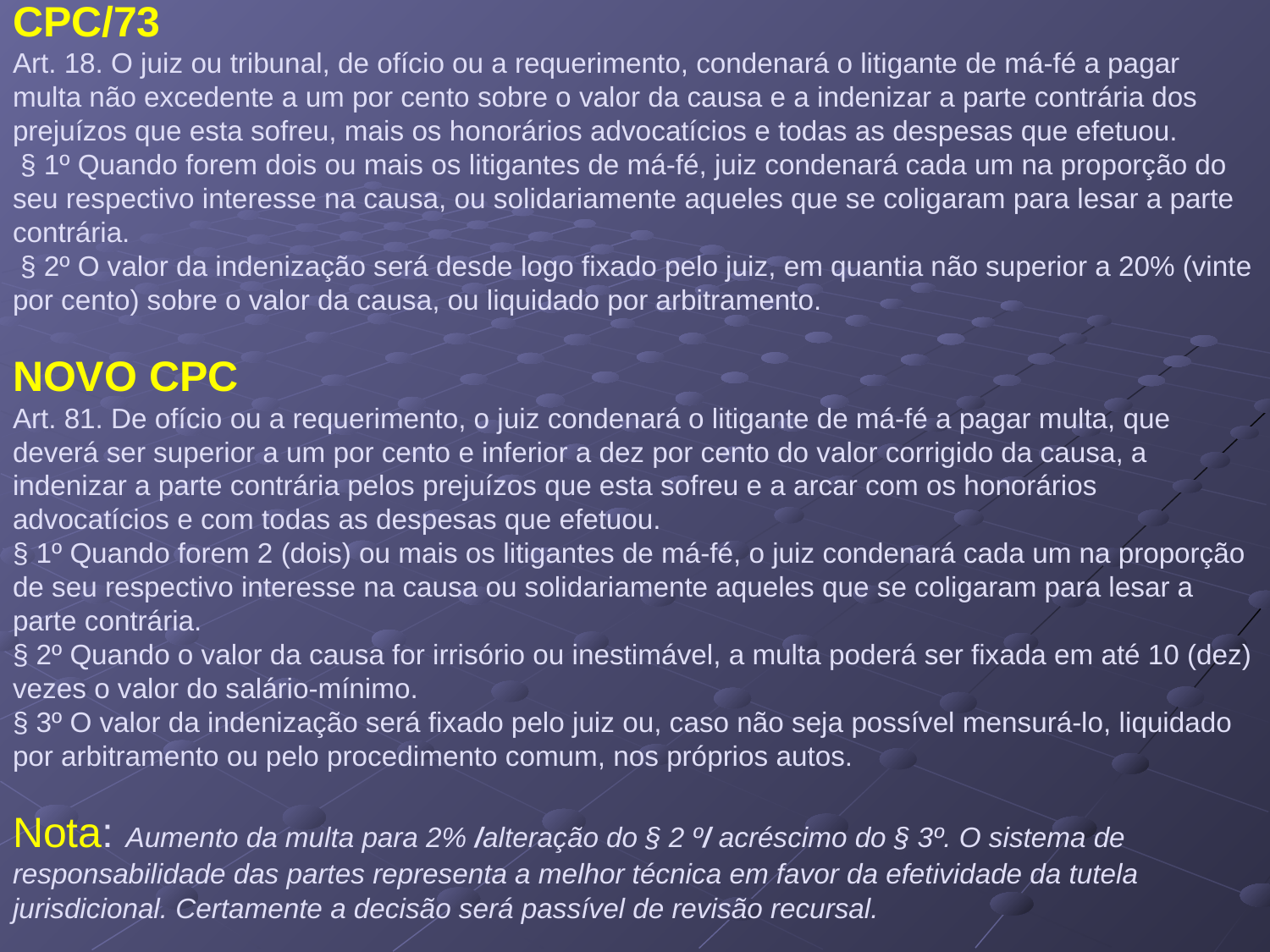

# CPC/73 Art. 18. O juiz ou tribunal, de ofício ou a requerimento, condenará o litigante de má-fé a pagar multa não excedente a um por cento sobre o valor da causa e a indenizar a parte contrária dos prejuízos que esta sofreu, mais os honorários advocatícios e todas as despesas que efetuou.  § 1º Quando forem dois ou mais os litigantes de má-fé, juiz condenará cada um na proporção do seu respectivo interesse na causa, ou solidariamente aqueles que se coligaram para lesar a parte contrária.  § 2º O valor da indenização será desde logo fixado pelo juiz, em quantia não superior a 20% (vinte por cento) sobre o valor da causa, ou liquidado por arbitramento. NOVO CPC Art. 81. De ofício ou a requerimento, o juiz condenará o litigante de má-fé a pagar multa, que deverá ser superior a um por cento e inferior a dez por cento do valor corrigido da causa, a indenizar a parte contrária pelos prejuízos que esta sofreu e a arcar com os honorários advocatícios e com todas as despesas que efetuou. § 1º Quando forem 2 (dois) ou mais os litigantes de má-fé, o juiz condenará cada um na proporção de seu respectivo interesse na causa ou solidariamente aqueles que se coligaram para lesar a parte contrária. § 2º Quando o valor da causa for irrisório ou inestimável, a multa poderá ser fixada em até 10 (dez) vezes o valor do salário-mínimo. § 3º O valor da indenização será fixado pelo juiz ou, caso não seja possível mensurá-lo, liquidado por arbitramento ou pelo procedimento comum, nos próprios autos. Nota: Aumento da multa para 2% /alteração do § 2 º/ acréscimo do § 3º. O sistema de responsabilidade das partes representa a melhor técnica em favor da efetividade da tutela jurisdicional. Certamente a decisão será passível de revisão recursal.